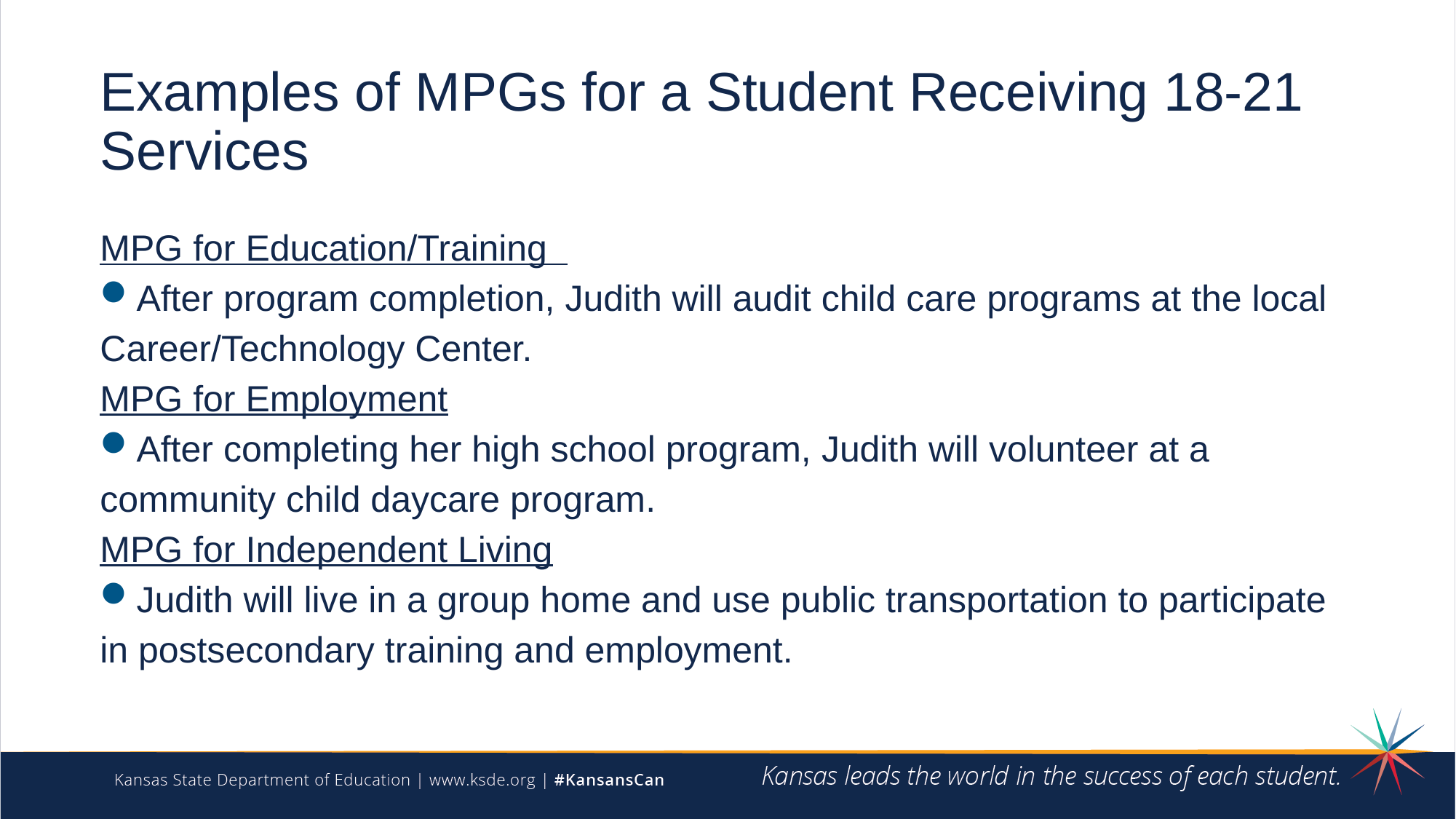

# Examples of MPGs for a Student Receiving 18-21 Services
MPG for Education/Training
After program completion, Judith will audit child care programs at the local Career/Technology Center.
MPG for Employment
After completing her high school program, Judith will volunteer at a community child daycare program.
MPG for Independent Living
Judith will live in a group home and use public transportation to participate in postsecondary training and employment.